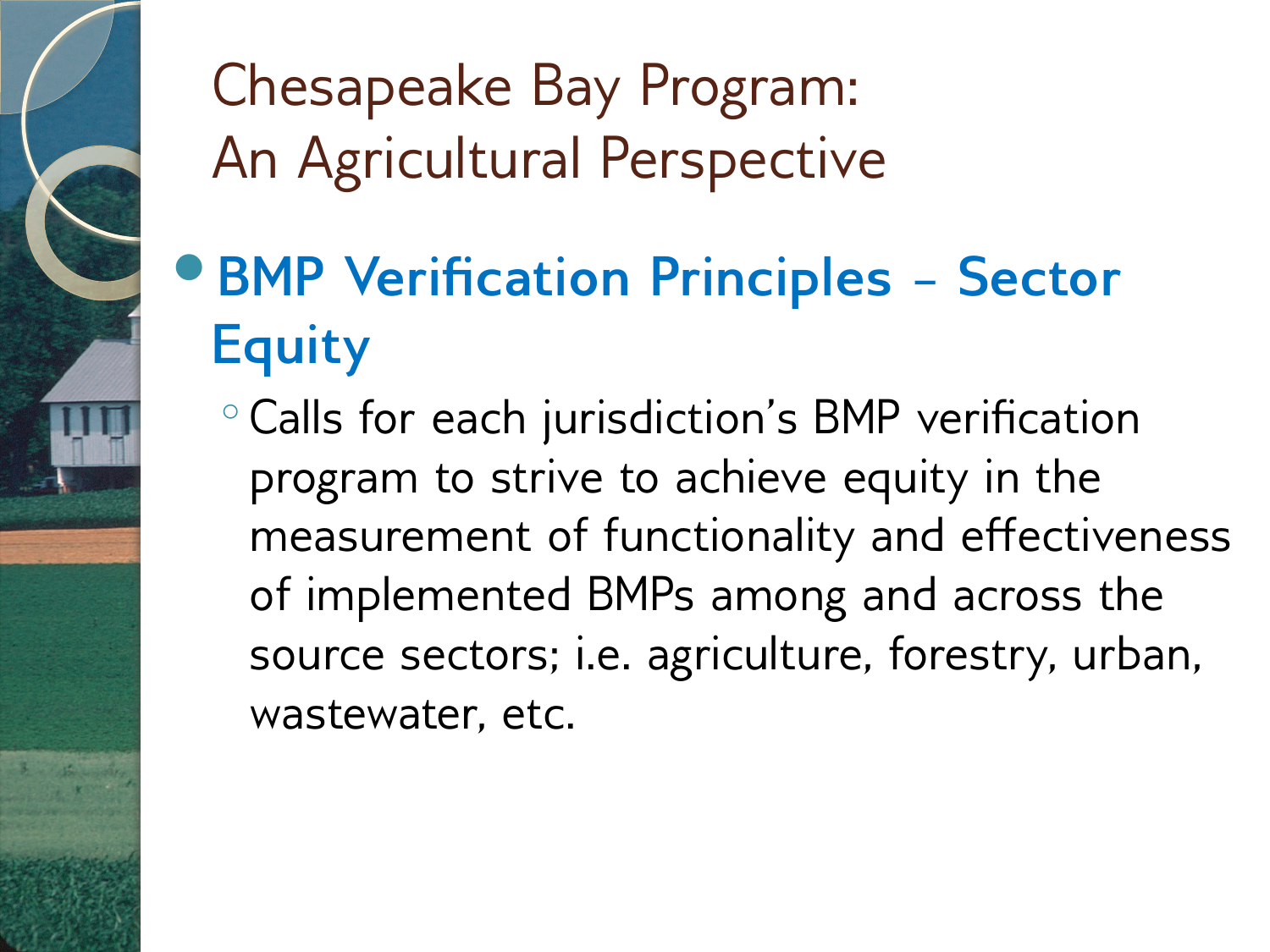

# Chesapeake Bay Program: An Agricultural Perspective
BMP Verification Principles – Sector Equity
Calls for each jurisdiction’s BMP verification program to strive to achieve equity in the measurement of functionality and effectiveness of implemented BMPs among and across the source sectors; i.e. agriculture, forestry, urban, wastewater, etc.